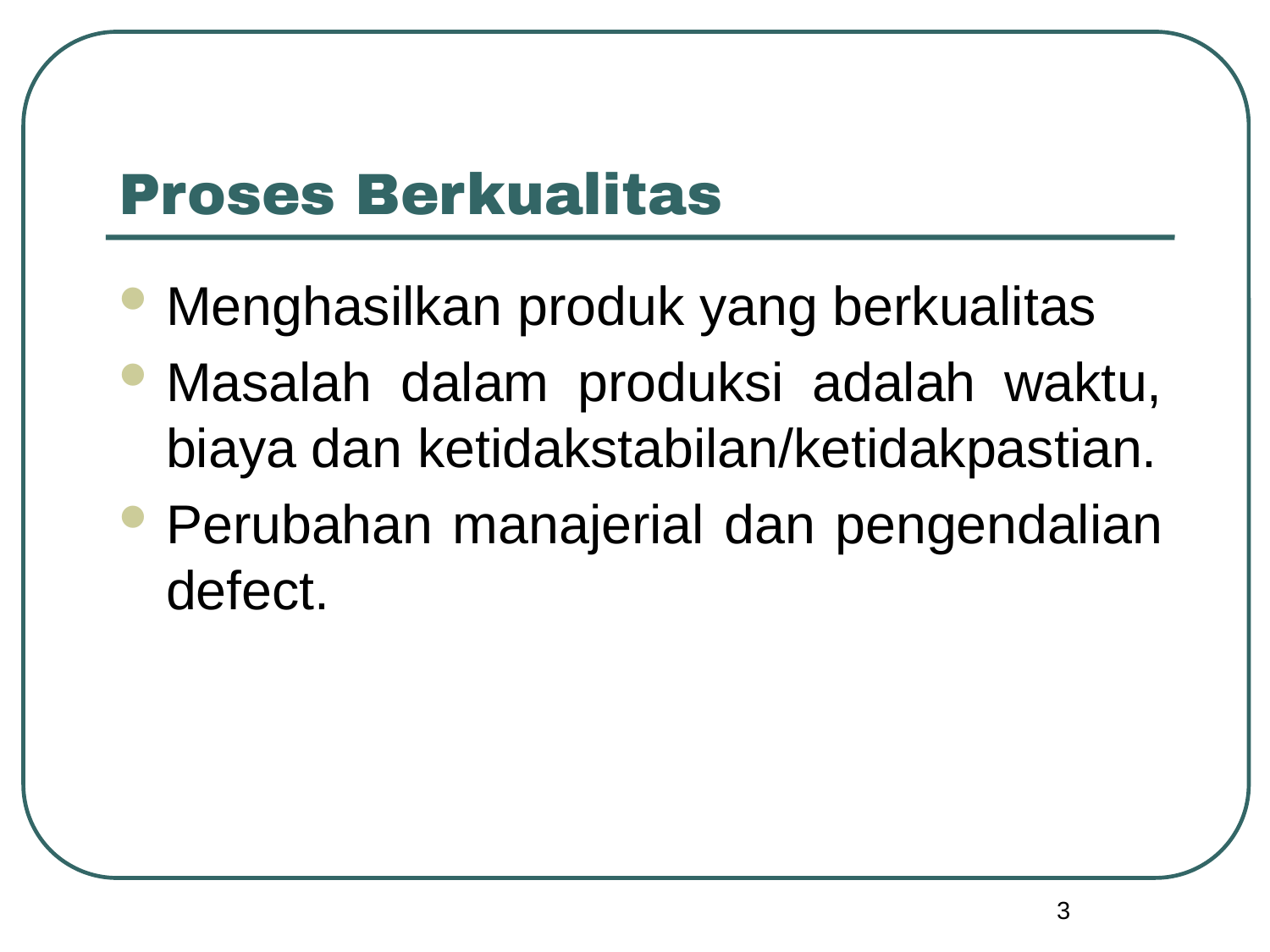

# Proses Berkualitas
Menghasilkan produk yang berkualitas
Masalah dalam produksi adalah waktu, biaya dan ketidakstabilan/ketidakpastian.
Perubahan manajerial dan pengendalian defect.

3